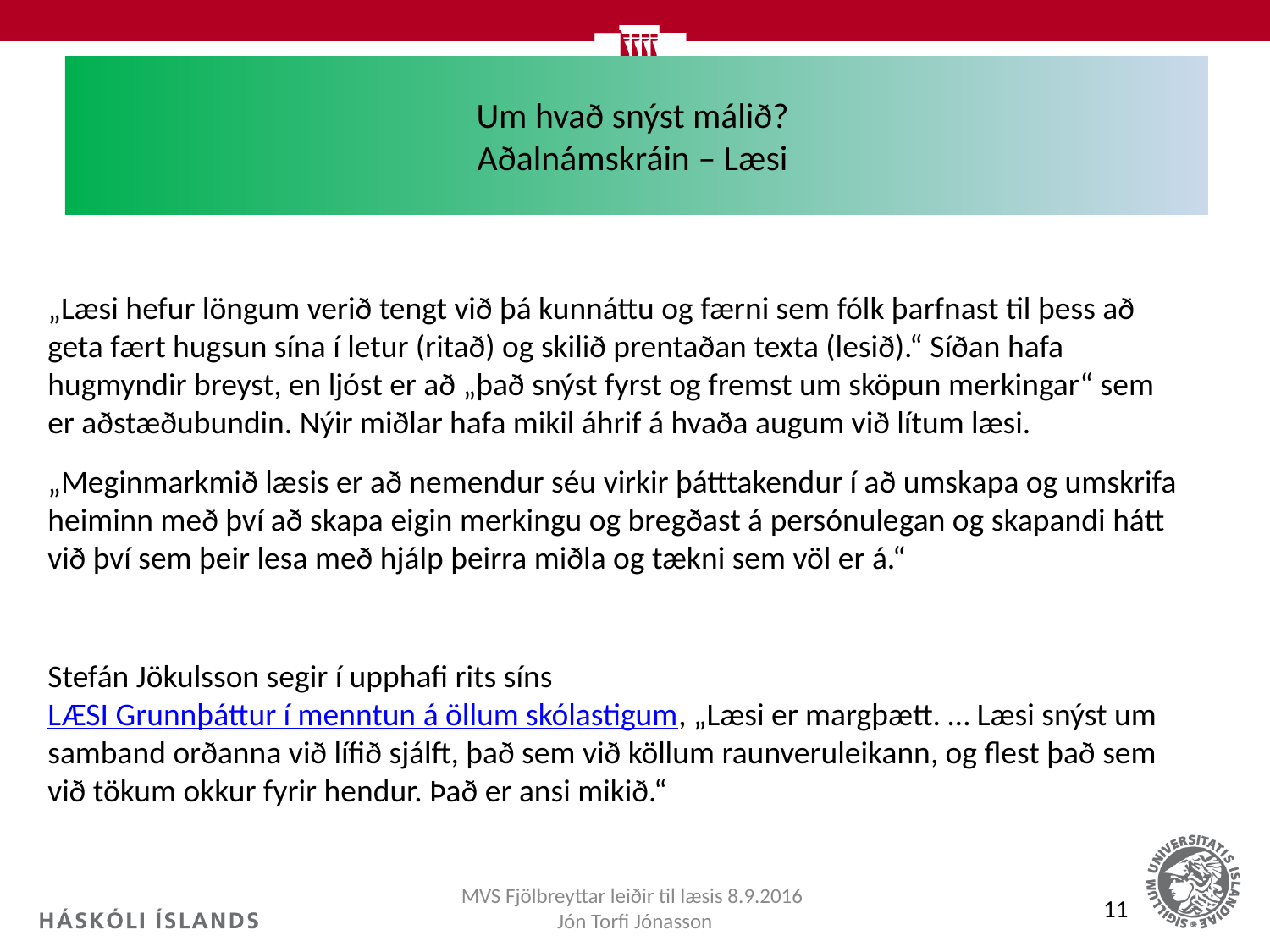

# Um hvað snýst málið? Aðalnámskráin – Læsi

„Læsi hefur löngum verið tengt við þá kunnáttu og færni sem fólk þarfnast til þess að geta fært hugsun sína í letur (ritað) og skilið prentaðan texta (lesið).“ Síðan hafa hugmyndir breyst, en ljóst er að „það snýst fyrst og fremst um sköpun merkingar“ sem er aðstæðubundin. Nýir miðlar hafa mikil áhrif á hvaða augum við lítum læsi.
„Meginmarkmið læsis er að nemendur séu virkir þátttakendur í að umskapa og umskrifa heiminn með því að skapa eigin merkingu og bregðast á persónulegan og skapandi hátt við því sem þeir lesa með hjálp þeirra miðla og tækni sem völ er á.“

Stefán Jökulsson segir í upphafi rits síns LÆSI Grunnþáttur í menntun á öllum skólastigum, „Læsi er margþætt. … Læsi snýst um samband orðanna við lífið sjálft, það sem við köllum raunveruleikann, og flest það sem við tökum okkur fyrir hendur. Það er ansi mikið.“
MVS Fjölbreyttar leiðir til læsis 8.9.2016  Jón Torfi Jónasson
11